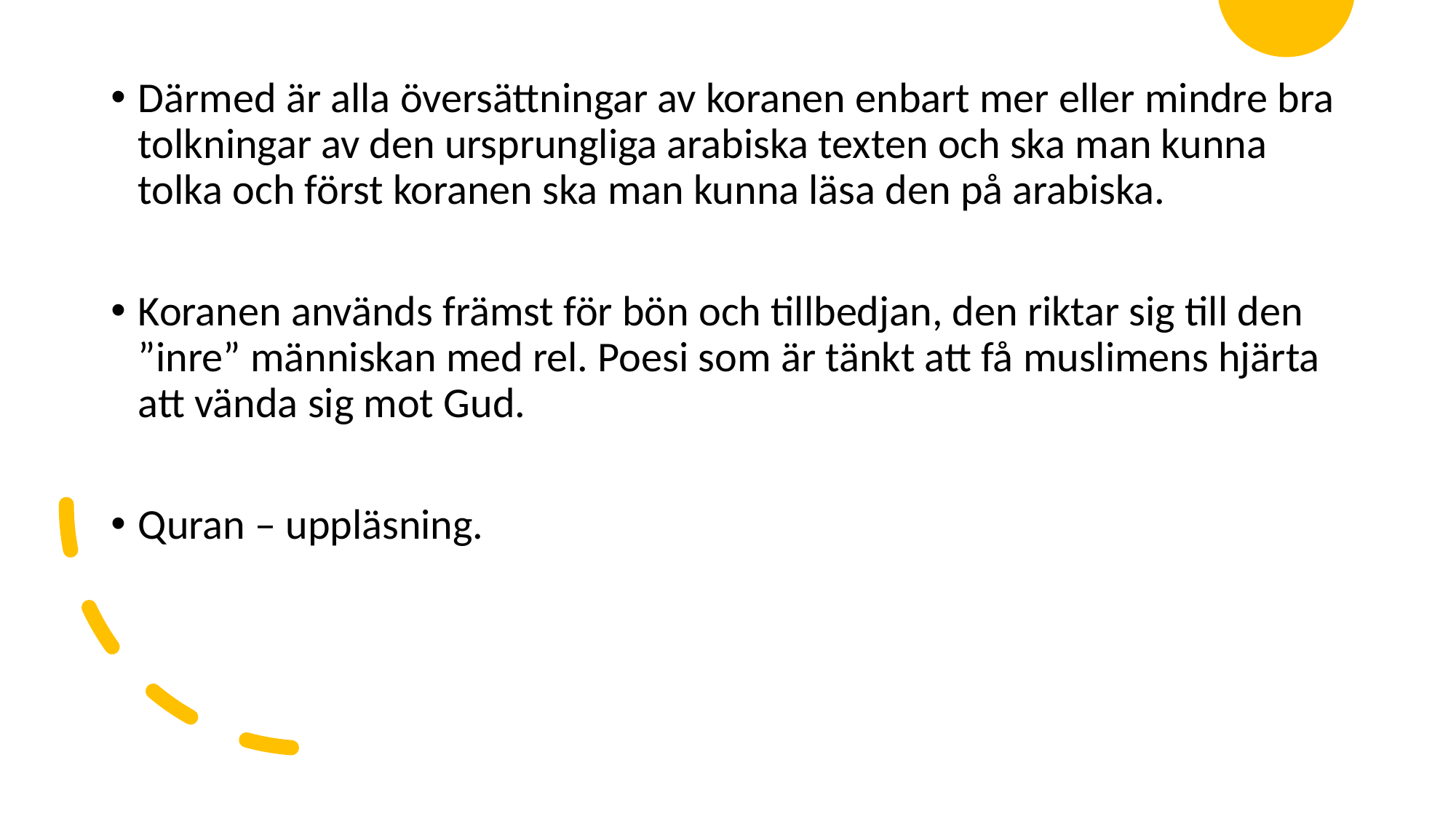

Därmed är alla översättningar av koranen enbart mer eller mindre bra tolkningar av den ursprungliga arabiska texten och ska man kunna tolka och först koranen ska man kunna läsa den på arabiska.

Koranen används främst för bön och tillbedjan, den riktar sig till den ”inre” människan med rel. Poesi som är tänkt att få muslimens hjärta att vända sig mot Gud.

Quran – uppläsning.